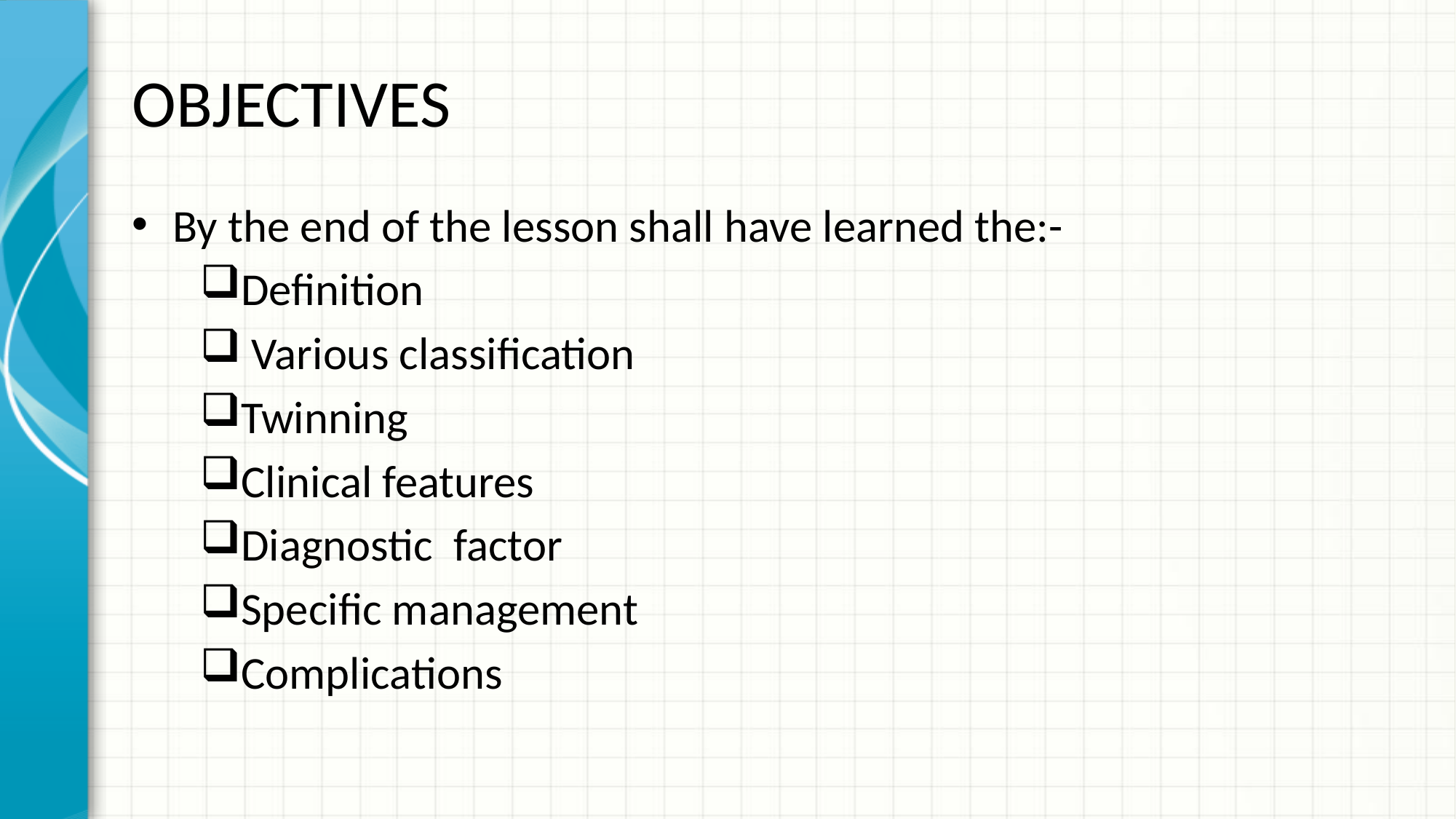

OBJECTIVES
By the end of the lesson shall have learned the:-
Definition
 Various classification
Twinning
Clinical features
Diagnostic  factor
Specific management
Complications